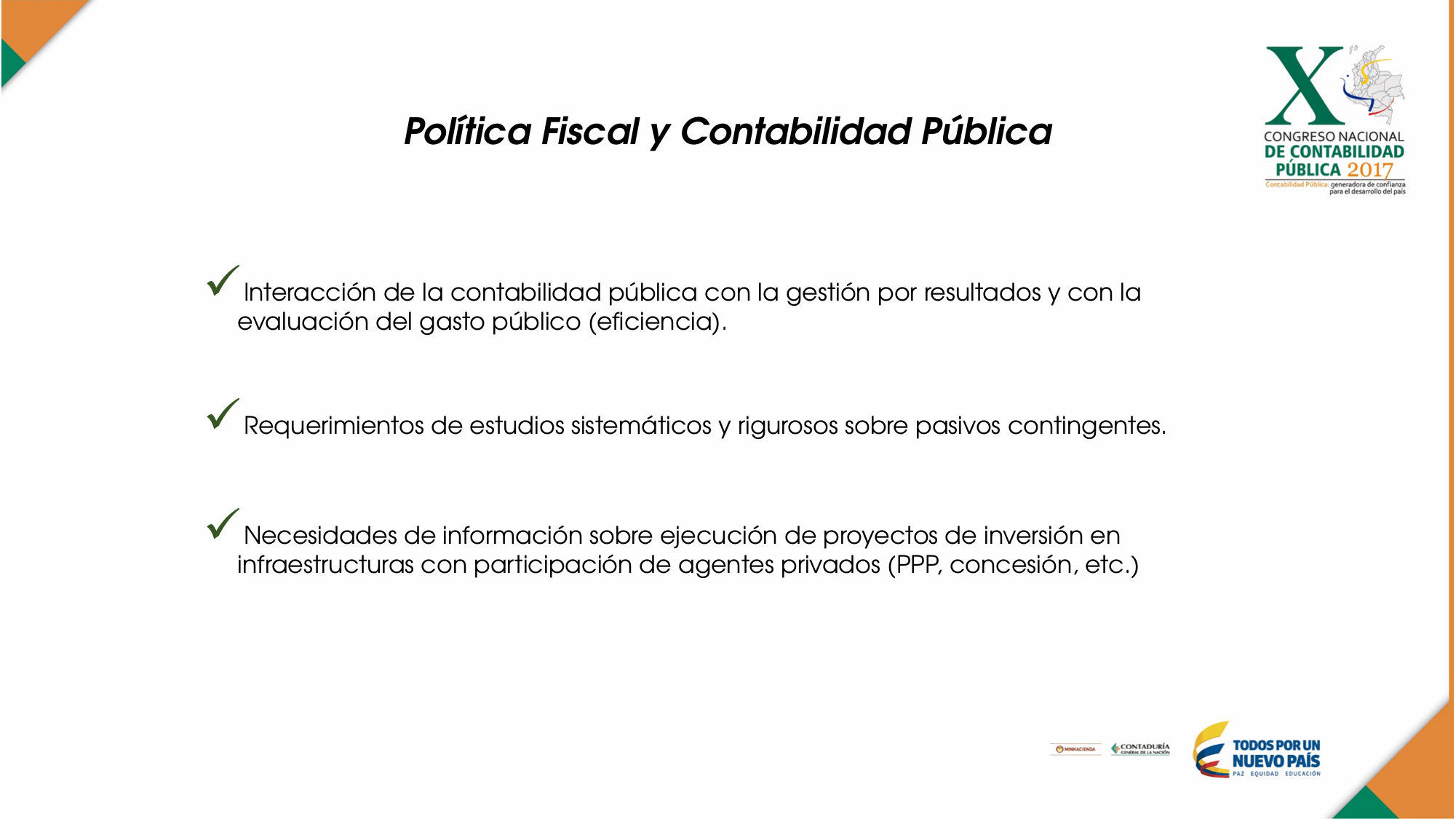

Política Fiscal y Contabilidad Pública
Interacción de la contabilidad pública con la gestión por resultados y con la evaluación del gasto público (eficiencia).
Requerimientos de estudios sistemáticos y rigurosos sobre pasivos contingentes.
Necesidades de información sobre ejecución de proyectos de inversión en infraestructuras con participación de agentes privados (PPP, concesión, etc.)